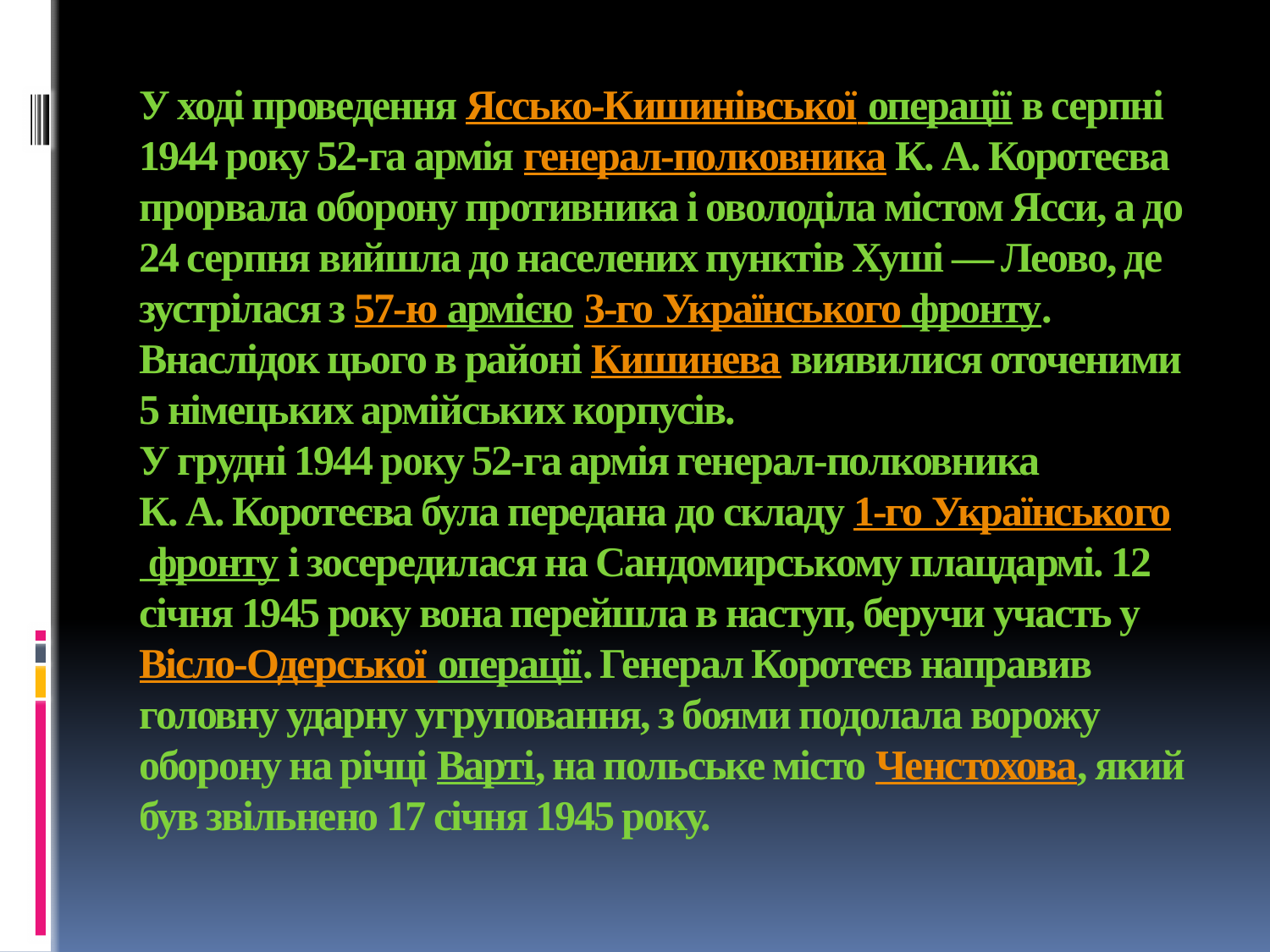

# У ході проведення Яссько-Кишинівської операції в серпні 1944 року 52-га армія генерал-полковника К. А. Коротеєва прорвала оборону противника і оволоділа містом Ясси, а до 24 серпня вийшла до населених пунктів Хуші — Леово, де зустрілася з 57-ю армією 3-го Українського фронту. Внаслідок цього в районі Кишинева виявилися оточеними 5 німецьких армійських корпусів. У грудні 1944 року 52-га армія генерал-полковника К. А. Коротеєва була передана до складу 1-го Українського фронту і зосередилася на Сандомирському плацдармі. 12 січня 1945 року вона перейшла в наступ, беручи участь у Вісло-Одерської операції. Генерал Коротеєв направив головну ударну угруповання, з боями подолала ворожу оборону на річці Варті, на польське місто Ченстохова, який був звільнено 17 січня 1945 року.